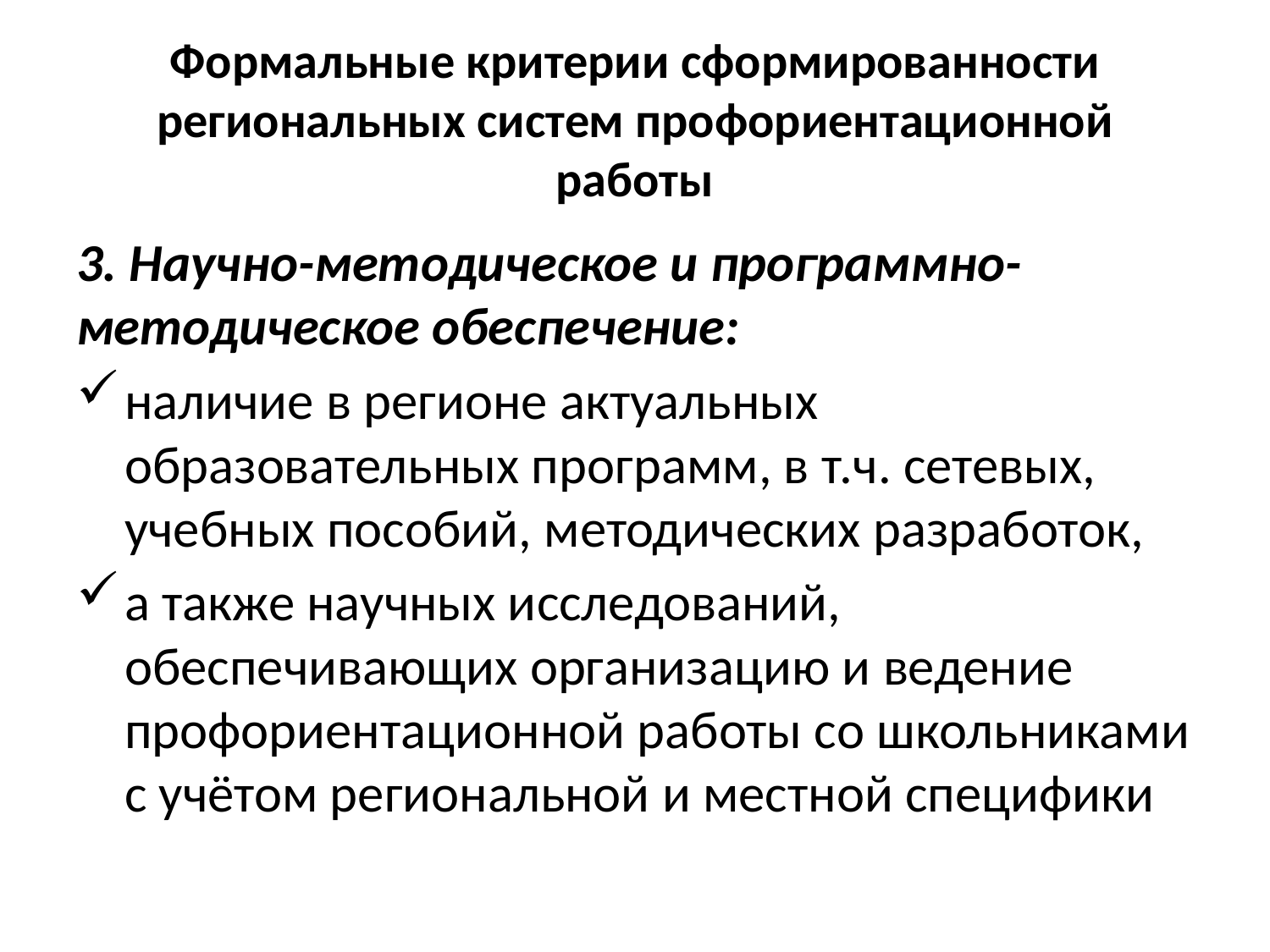

# Формальные критерии сформированности региональных систем профориентационной работы
3. Научно-методическое и программно-методическое обеспечение:
наличие в регионе актуальных образовательных программ, в т.ч. сетевых, учебных пособий, методических разработок,
а также научных исследований, обеспечивающих организацию и ведение профориентационной работы со школьниками с учётом региональной и местной специфики